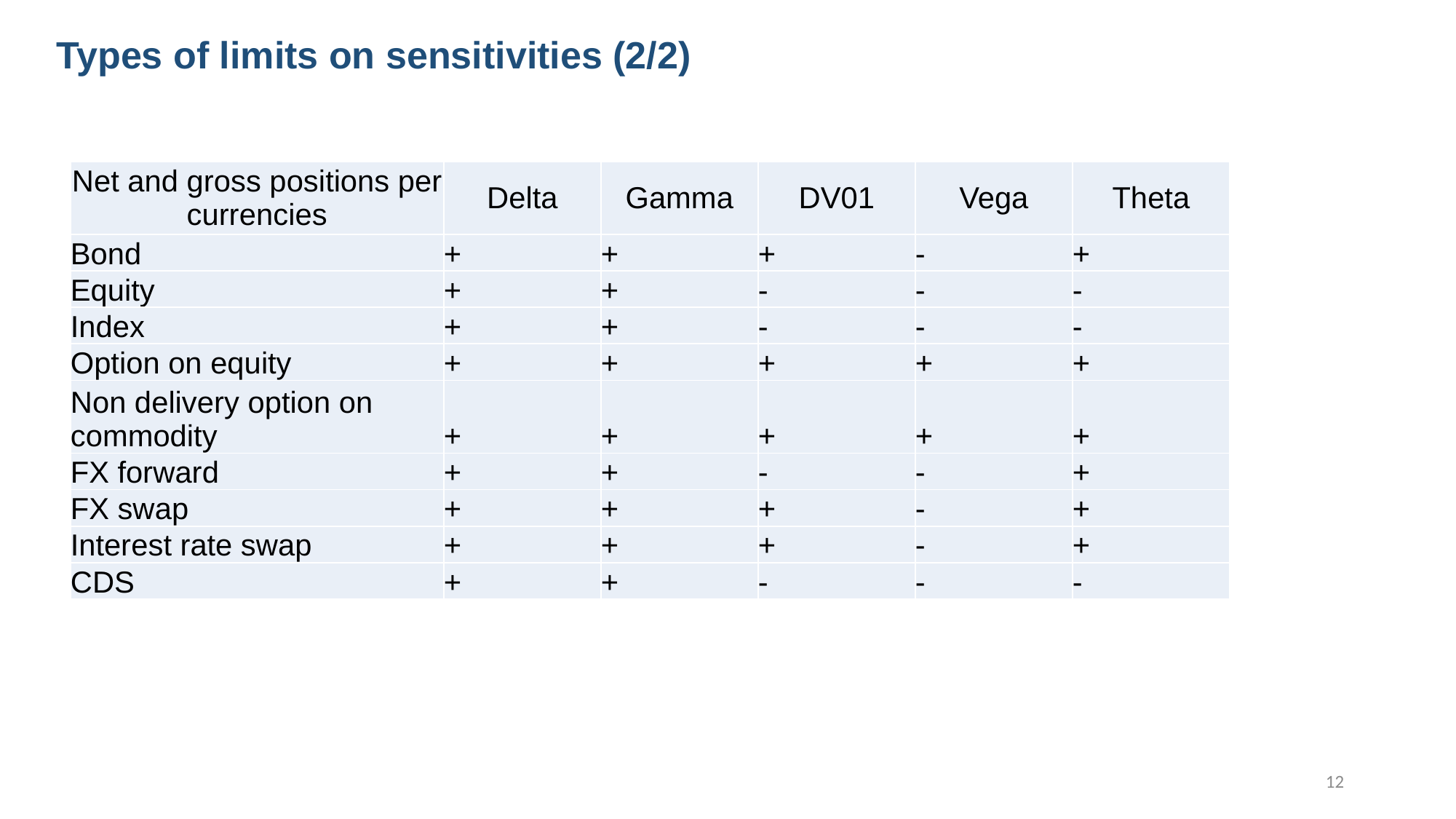

Types of limits on sensitivities (2/2)
| Net and gross positions per currencies | Delta | Gamma | DV01 | Vega | Theta |
| --- | --- | --- | --- | --- | --- |
| Bond | + | + | + | - | + |
| Equity | + | + | - | - | - |
| Index | + | + | - | - | - |
| Option on equity | + | + | + | + | + |
| Non delivery option on commodity | + | + | + | + | + |
| FX forward | + | + | - | - | + |
| FX swap | + | + | + | - | + |
| Interest rate swap | + | + | + | - | + |
| CDS | + | + | - | - | - |

12